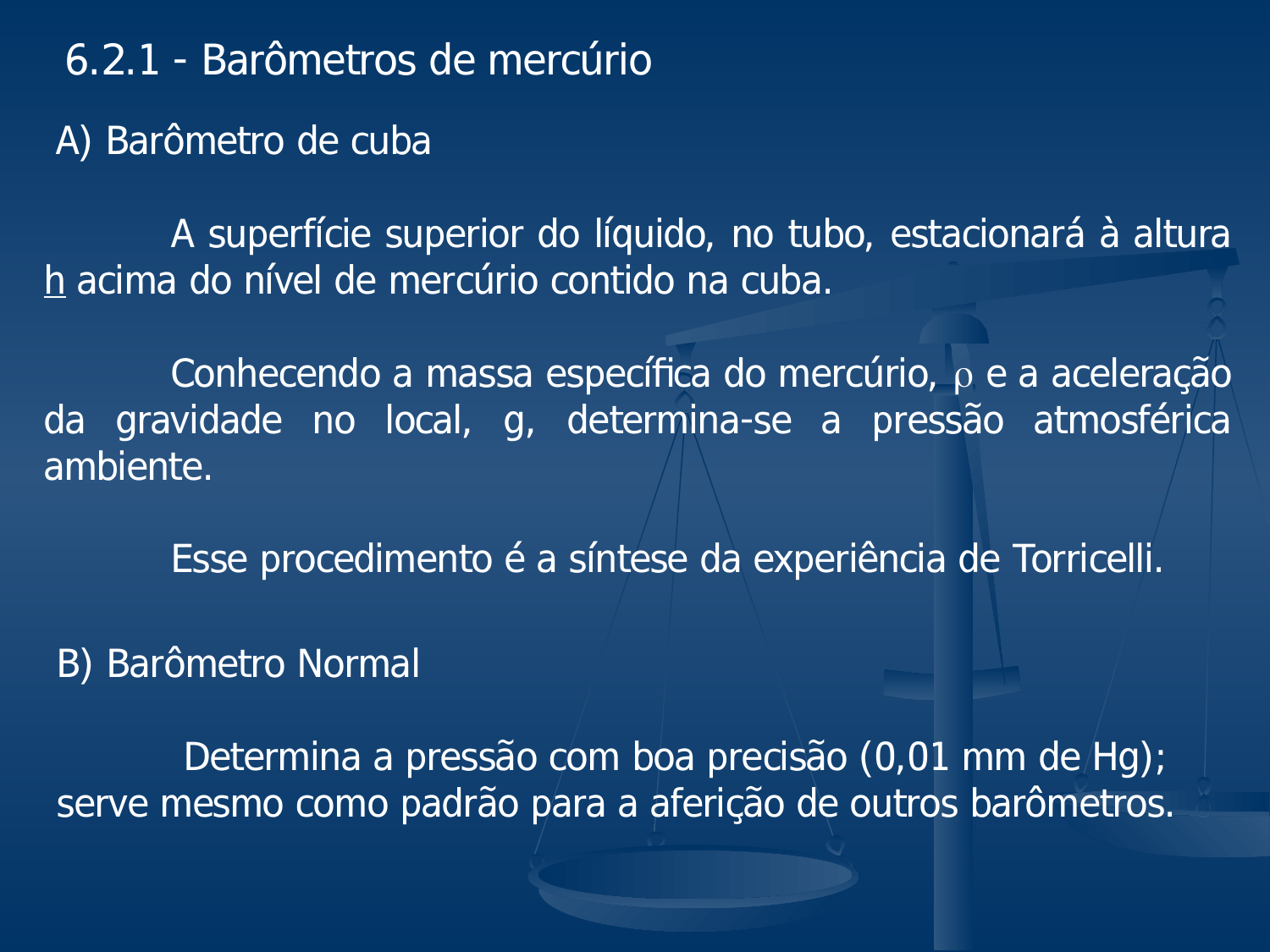

# 6.2.1 - Barômetros de mercúrio
 A) Barômetro de cuba

	A superfície superior do líquido, no tubo, estacionará à altura h acima do nível de mercúrio contido na cuba.

	Conhecendo a massa específica do mercúrio, ρ e a aceleração da gravidade no local, g, determina-se a pressão atmosférica ambiente.

	Esse procedimento é a síntese da experiência de Torricelli.
B) Barômetro Normal

	Determina a pressão com boa precisão (0,01 mm de Hg); serve mesmo como padrão para a aferição de outros barômetros.